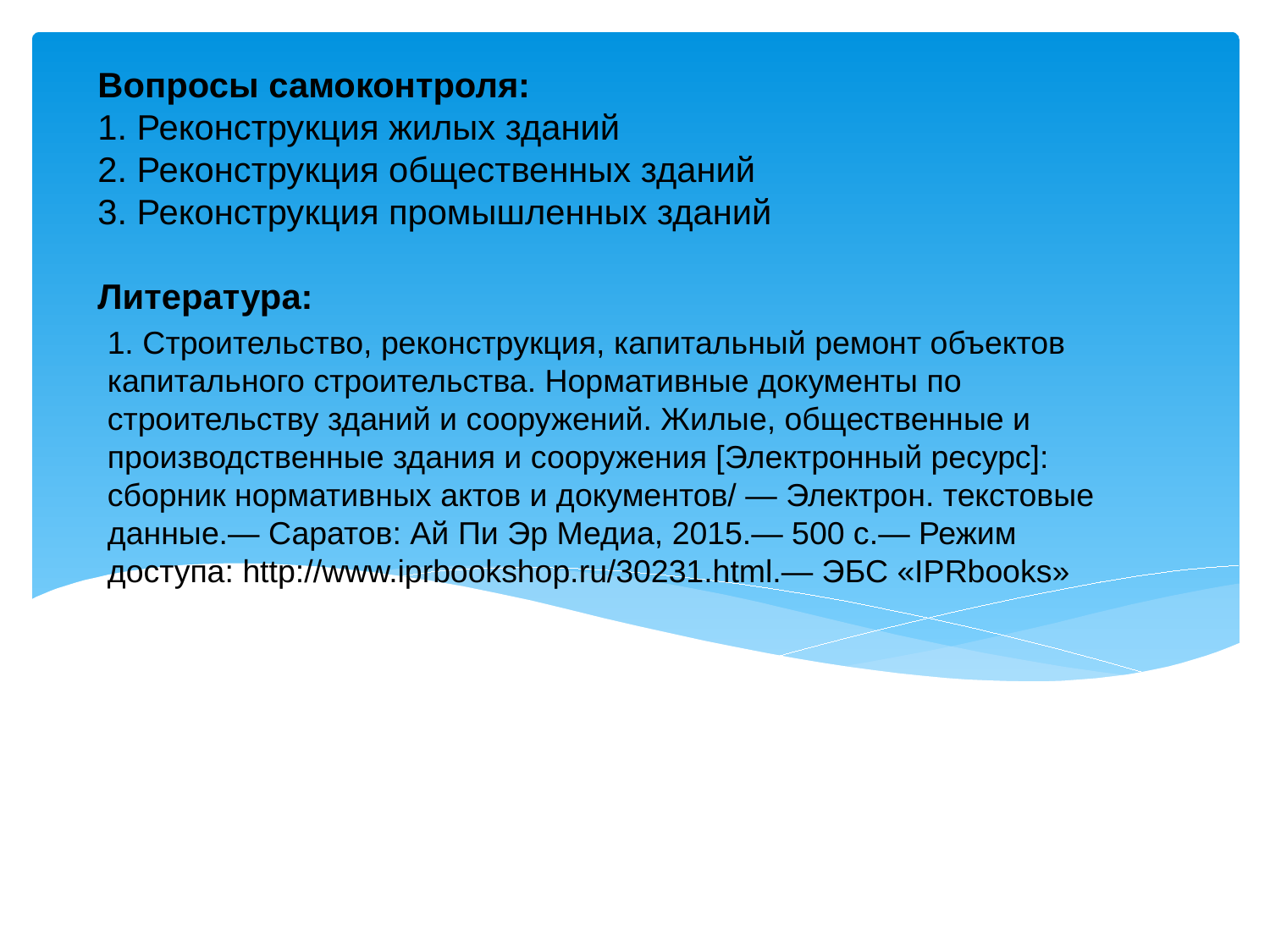

# Вопросы самоконтроля: 1. Реконструкция жилых зданий 2. Реконструкция общественных зданий 3. Реконструкция промышленных зданий Литература:
1. Строительство, реконструкция, капитальный ремонт объектов капитального строительства. Нормативные документы по строительству зданий и сооружений. Жилые, общественные и производственные здания и сооружения [Электронный ресурс]: сборник нормативных актов и документов/ — Электрон. текстовые данные.— Саратов: Ай Пи Эр Медиа, 2015.— 500 c.— Режим доступа: http://www.iprbookshop.ru/30231.html.— ЭБС «IPRbooks»